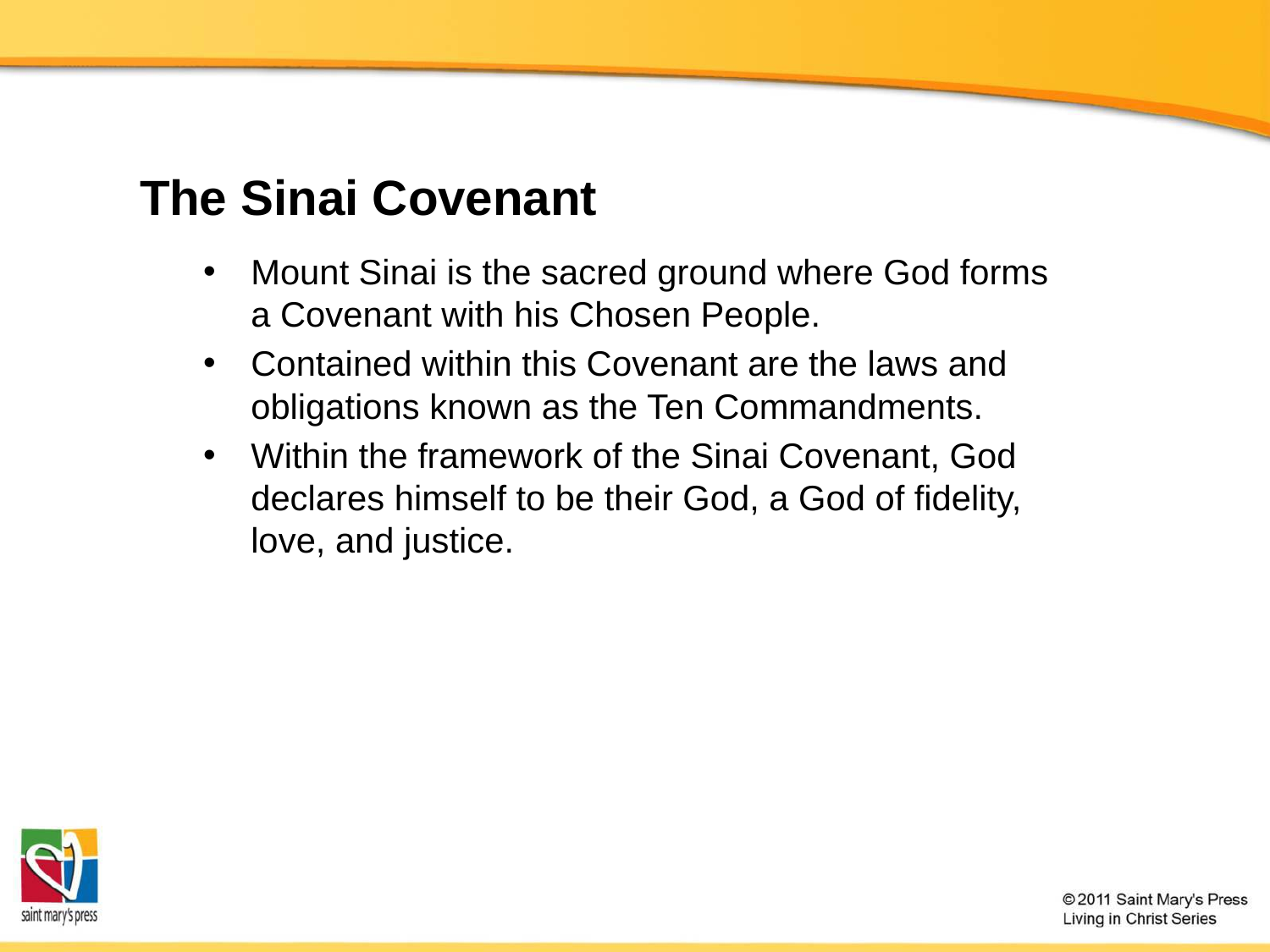

# The Sinai Covenant
Mount Sinai is the sacred ground where God forms a Covenant with his Chosen People.
Contained within this Covenant are the laws and obligations known as the Ten Commandments.
Within the framework of the Sinai Covenant, God declares himself to be their God, a God of fidelity, love, and justice.